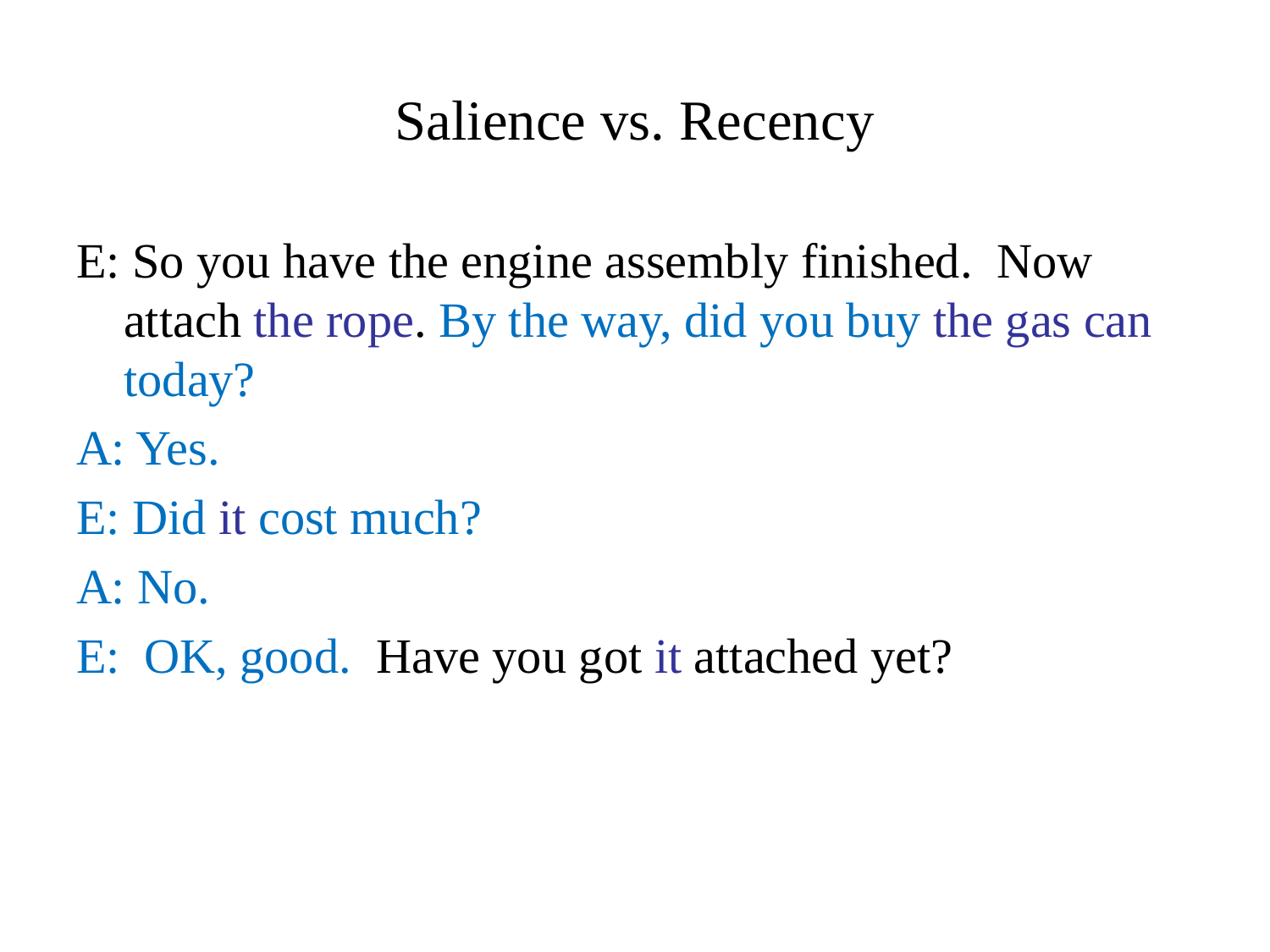

# Salience vs. Recency
E: So you have the engine assembly finished.  Now attach the rope. By the way, did you buy the gas can today?
A: Yes.
E: Did it cost much?
A: No.
E:  OK, good.  Have you got it attached yet?